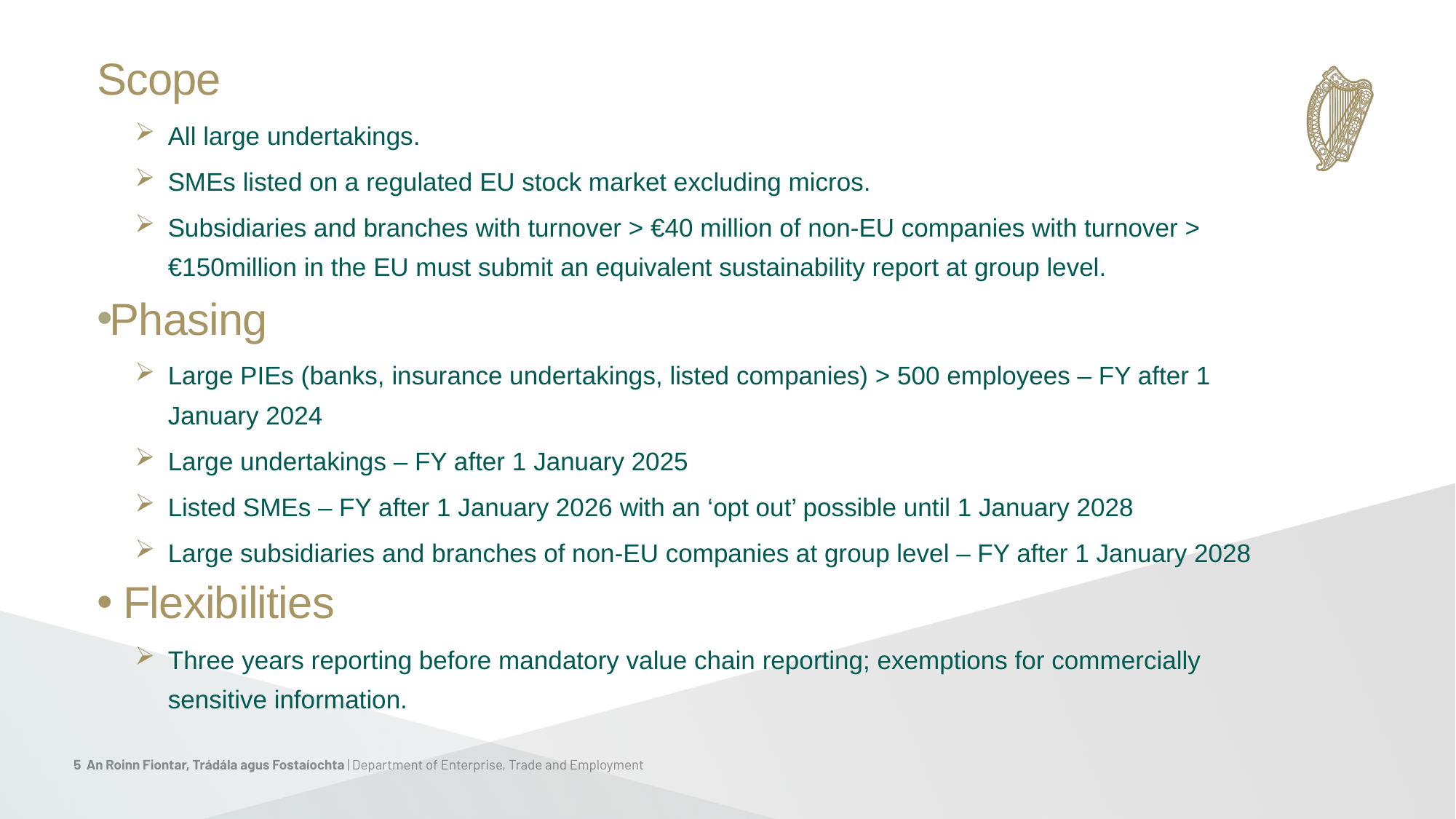

Scope
All large undertakings.
SMEs listed on a regulated EU stock market excluding micros.
Subsidiaries and branches with turnover > €40 million of non-EU companies with turnover > €150million in the EU must submit an equivalent sustainability report at group level.
Phasing
Large PIEs (banks, insurance undertakings, listed companies) > 500 employees – FY after 1 January 2024
Large undertakings – FY after 1 January 2025
Listed SMEs – FY after 1 January 2026 with an ‘opt out’ possible until 1 January 2028
Large subsidiaries and branches of non-EU companies at group level – FY after 1 January 2028
Flexibilities
Three years reporting before mandatory value chain reporting; exemptions for commercially sensitive information.